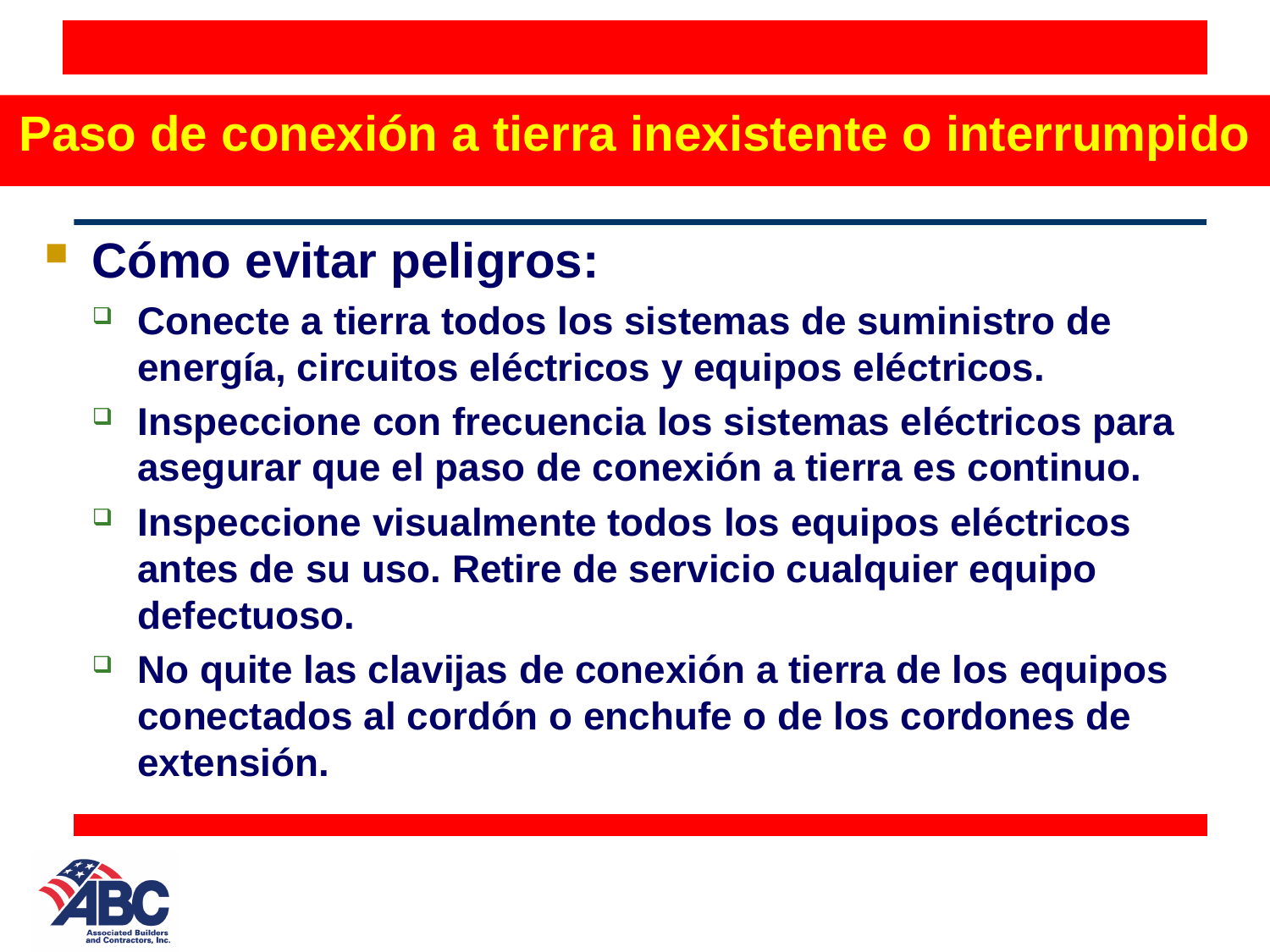

# Paso de conexión a tierra inexistente o interrumpido
Cómo evitar peligros:
Conecte a tierra todos los sistemas de suministro de energía, circuitos eléctricos y equipos eléctricos.
Inspeccione con frecuencia los sistemas eléctricos para asegurar que el paso de conexión a tierra es continuo.
Inspeccione visualmente todos los equipos eléctricos antes de su uso. Retire de servicio cualquier equipo defectuoso.
No quite las clavijas de conexión a tierra de los equipos conectados al cordón o enchufe o de los cordones de extensión.